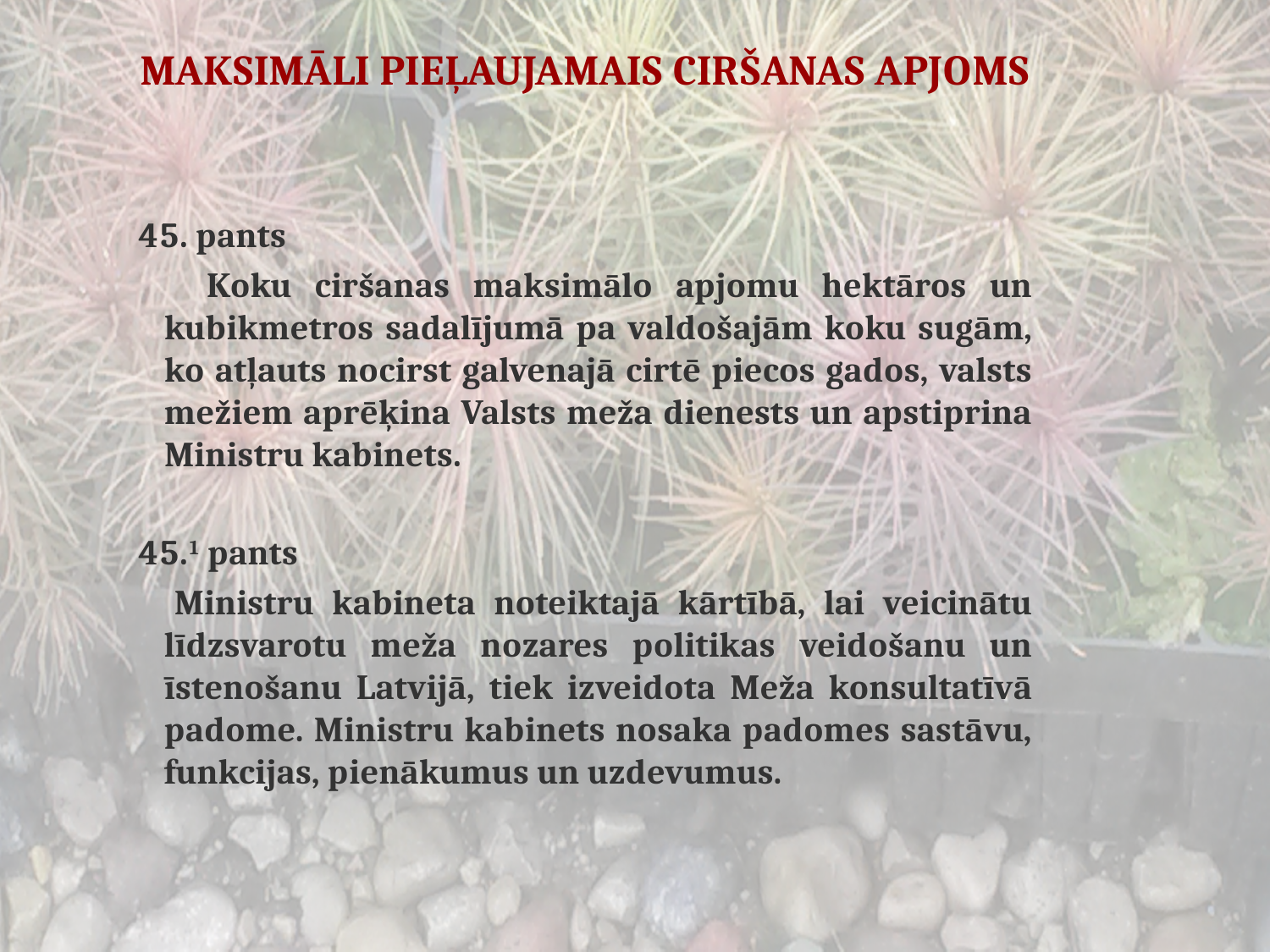

MAKSIMĀLI PIEĻAUJAMAIS CIRŠANAS APJOMS
45. pants
   Koku ciršanas maksimālo apjomu hektāros un kubikmetros sadalījumā pa valdošajām koku sugām, ko atļauts nocirst galvenajā cirtē piecos gados, valsts mežiem aprēķina Valsts meža dienests un apstiprina Ministru kabinets.

45.1 pants
  Ministru kabineta noteiktajā kārtībā, lai veicinātu līdzsvarotu meža nozares politikas veidošanu un īstenošanu Latvijā, tiek izveidota Meža konsultatīvā padome. Ministru kabinets nosaka padomes sastāvu, funkcijas, pienākumus un uzdevumus.